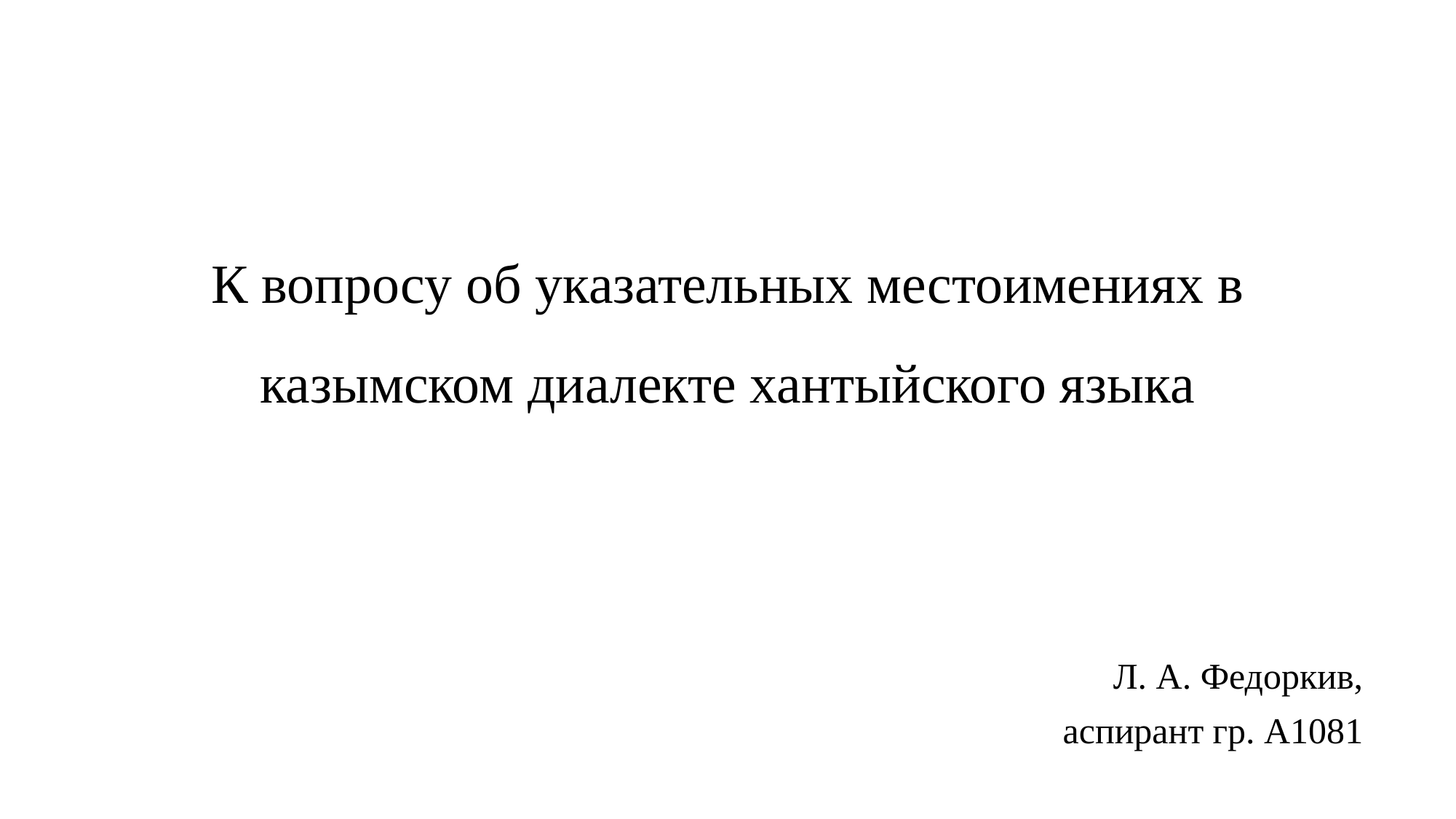

# К вопросу об указательных местоимениях в казымском диалекте хантыйского языка

Л. А. Федоркив,
аспирант гр. А1081